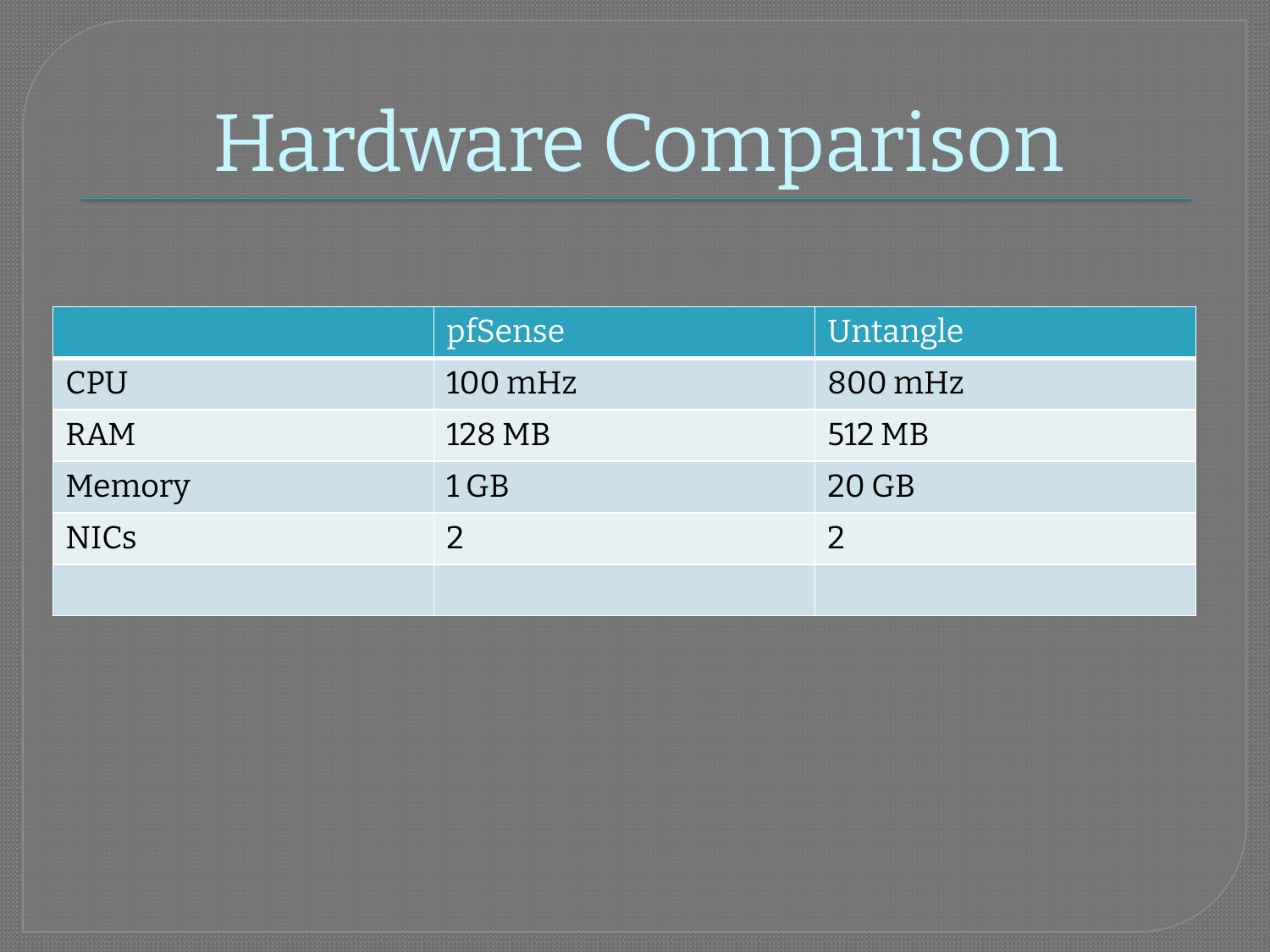

# Hardware Comparison
|  | pfSense | Untangle |
| --- | --- | --- |
| CPU | 100 mHz | 800 mHz |
| RAM | 128 MB | 512 MB |
| Memory | 1 GB | 20 GB |
| NICs | 2 | 2 |
|  |  |  |